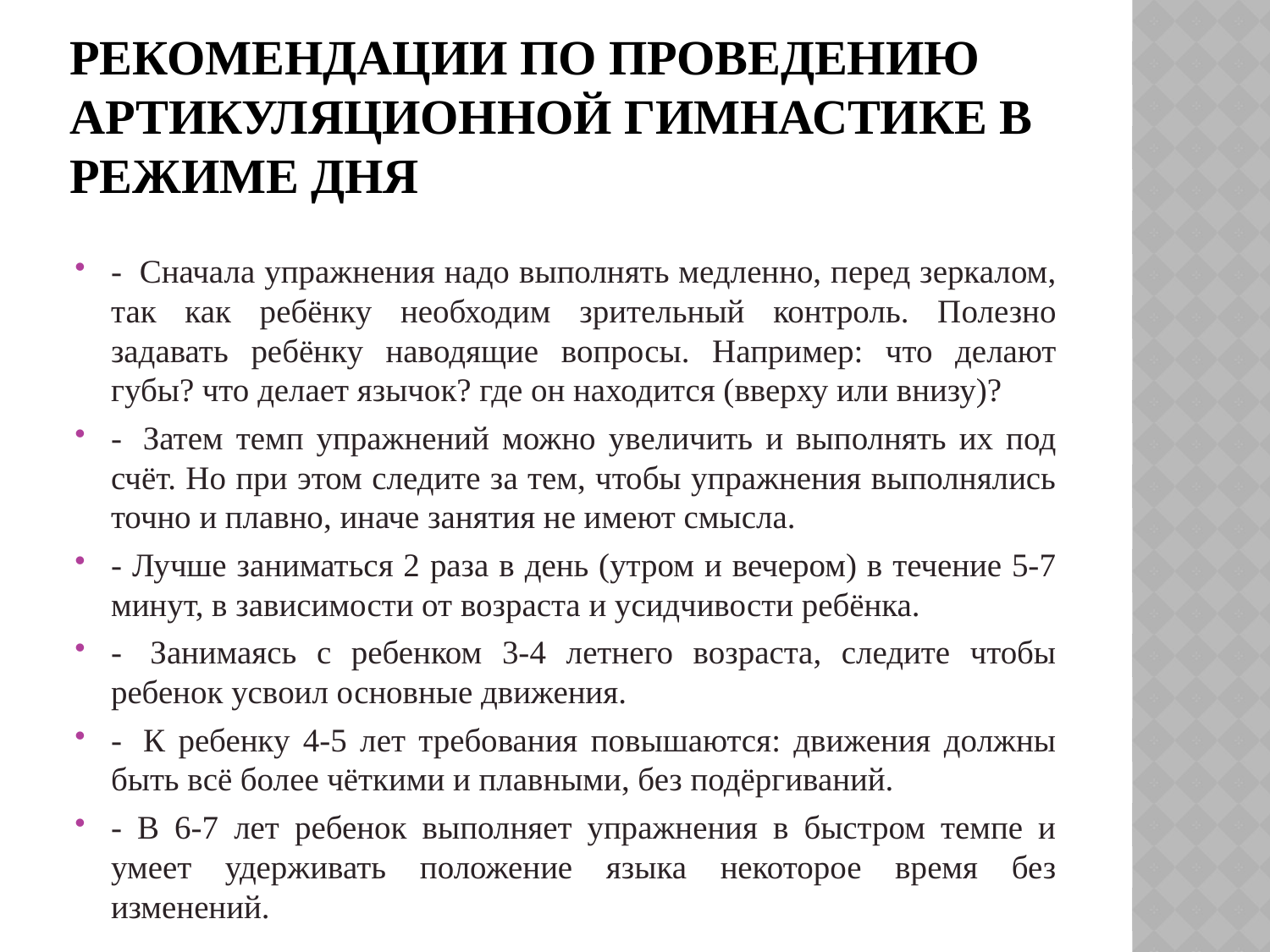

# Рекомендации по проведению артикуляционной гимнастике в режиме дня

-  Сначала упражнения надо выполнять медленно, перед зеркалом, так как ребёнку необходим зрительный контроль. Полезно задавать ребёнку наводящие вопросы. Например: что делают губы? что делает язычок? где он находится (вверху или внизу)?
-  Затем темп упражнений можно увеличить и выполнять их под счёт. Но при этом следите за тем, чтобы упражнения выполнялись точно и плавно, иначе занятия не имеют смысла.
- Лучше заниматься 2 раза в день (утром и вечером) в течение 5-7 минут, в зависимости от возраста и усидчивости ребёнка.
-  Занимаясь с ребенком 3-4 летнего возраста, следите чтобы ребенок усвоил основные движения.
-  К ребенку 4-5 лет требования повышаются: движения должны быть всё более чёткими и плавными, без подёргиваний.
- В 6-7 лет ребенок выполняет упражнения в быстром темпе и умеет удерживать положение языка некоторое время без изменений.